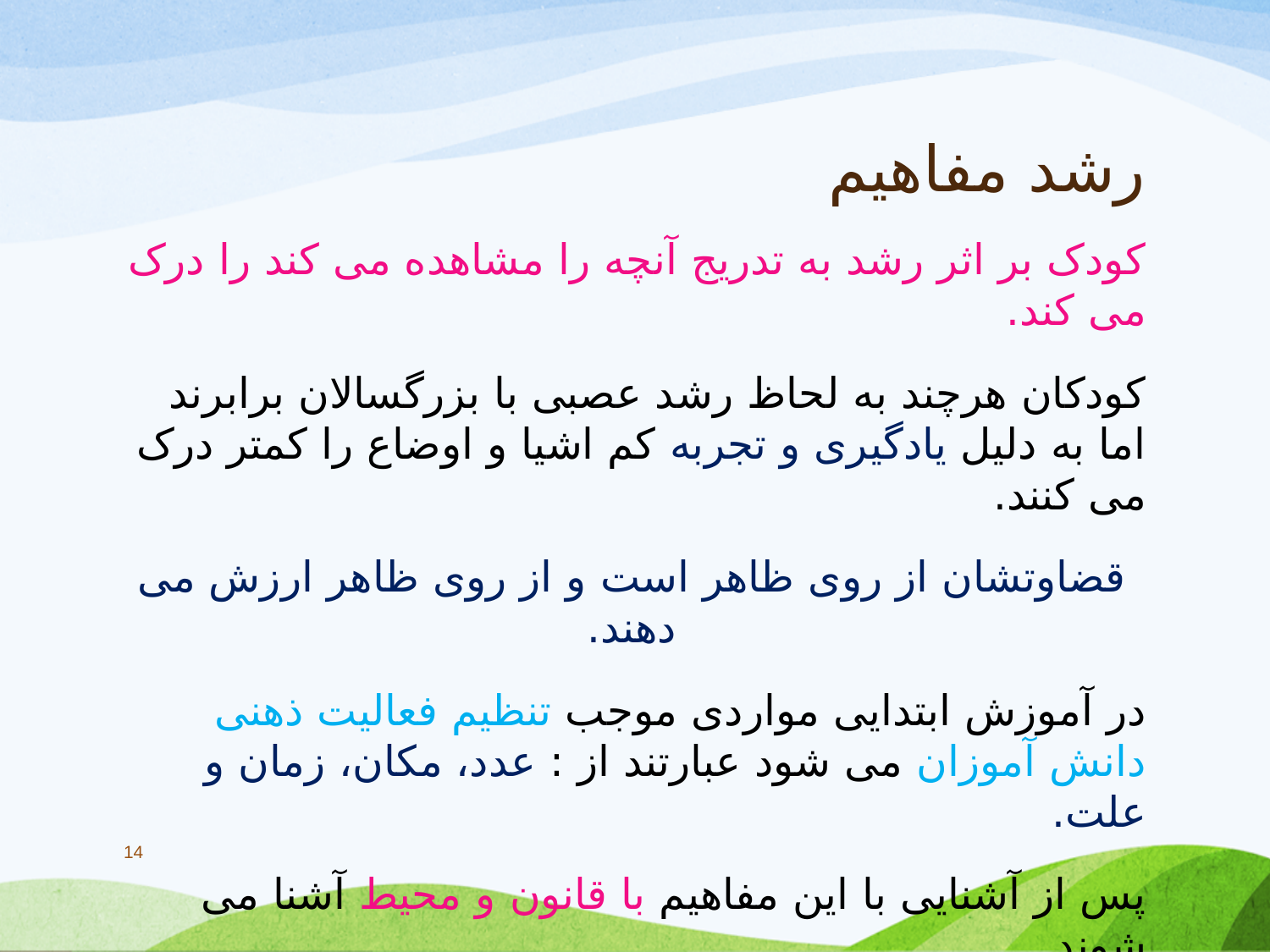

# رشد مفاهیم
کودک بر اثر رشد به تدریج آنچه را مشاهده می کند را درک می کند.
کودکان هرچند به لحاظ رشد عصبی با بزرگسالان برابرند اما به دلیل یادگیری و تجربه کم اشیا و اوضاع را کمتر درک می کنند.
قضاوتشان از روی ظاهر است و از روی ظاهر ارزش می دهند.
در آموزش ابتدایی مواردی موجب تنظیم فعالیت ذهنی دانش آموزان می شود عبارتند از : عدد، مکان، زمان و علت.
پس از آشنایی با این مفاهیم با قانون و محیط آشنا می شوند.
14